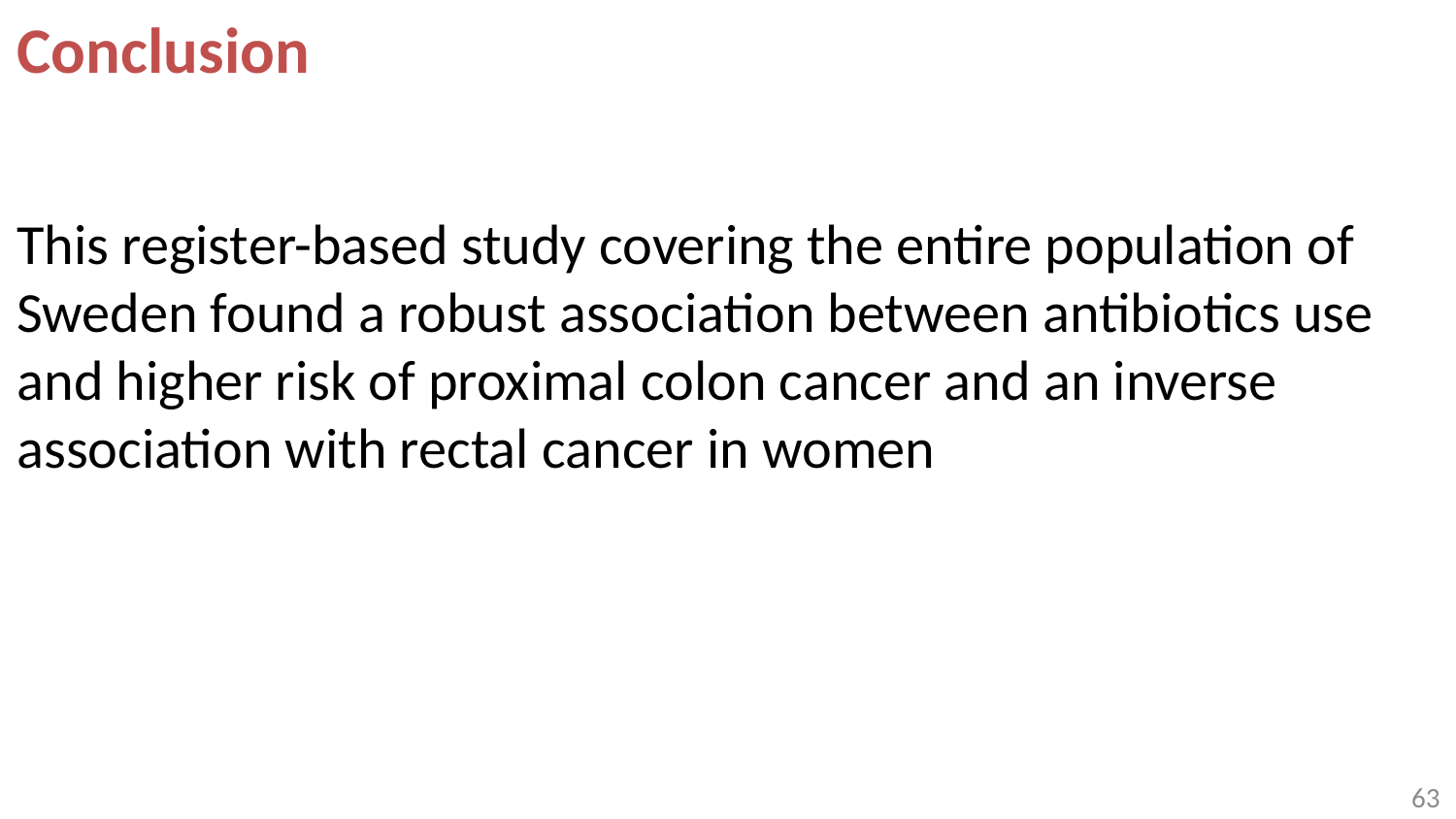

Conclusion

This register-based study covering the entire population of Sweden found a robust association between antibiotics use and higher risk of proximal colon cancer and an inverse association with rectal cancer in women
63